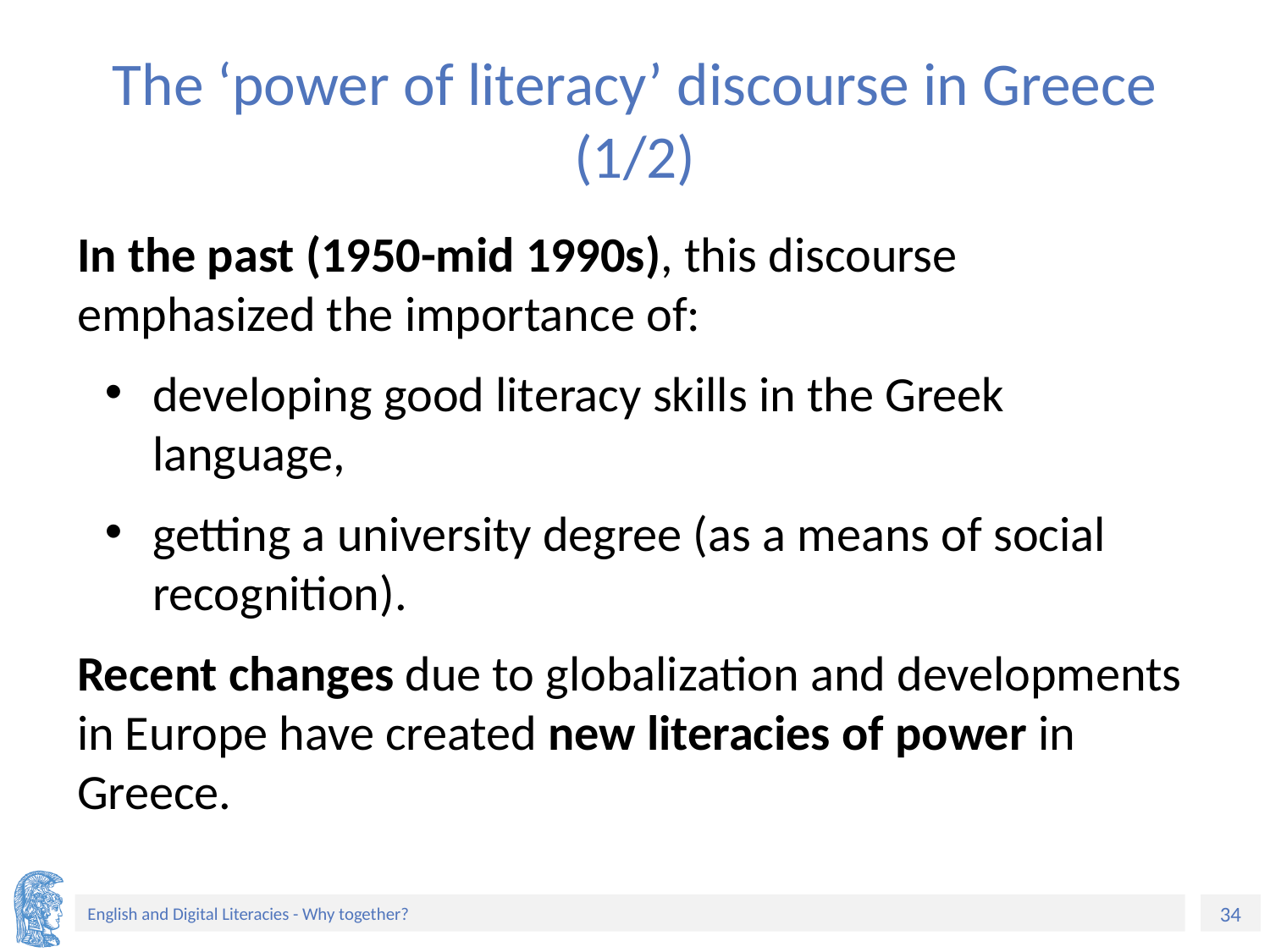

# The ‘power of literacy’ discourse in Greece (1/2)
In the past (1950-mid 1990s), this discourse emphasized the importance of:
developing good literacy skills in the Greek language,
getting a university degree (as a means of social recognition).
Recent changes due to globalization and developments in Europe have created new literacies of power in Greece.